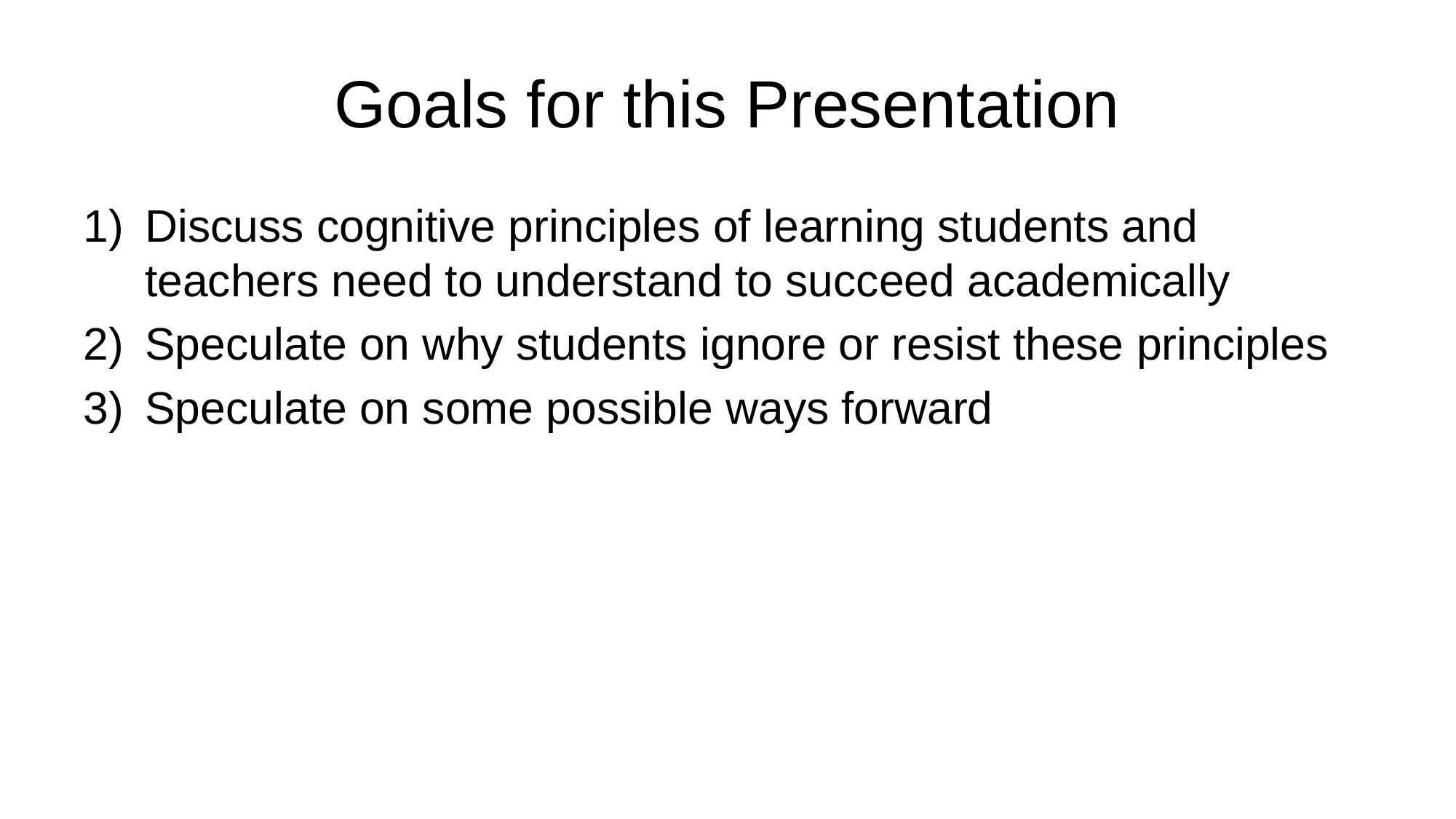

# Goals for this Presentation
Discuss cognitive principles of learning students and teachers need to understand to succeed academically
Speculate on why students ignore or resist these principles
Speculate on some possible ways forward